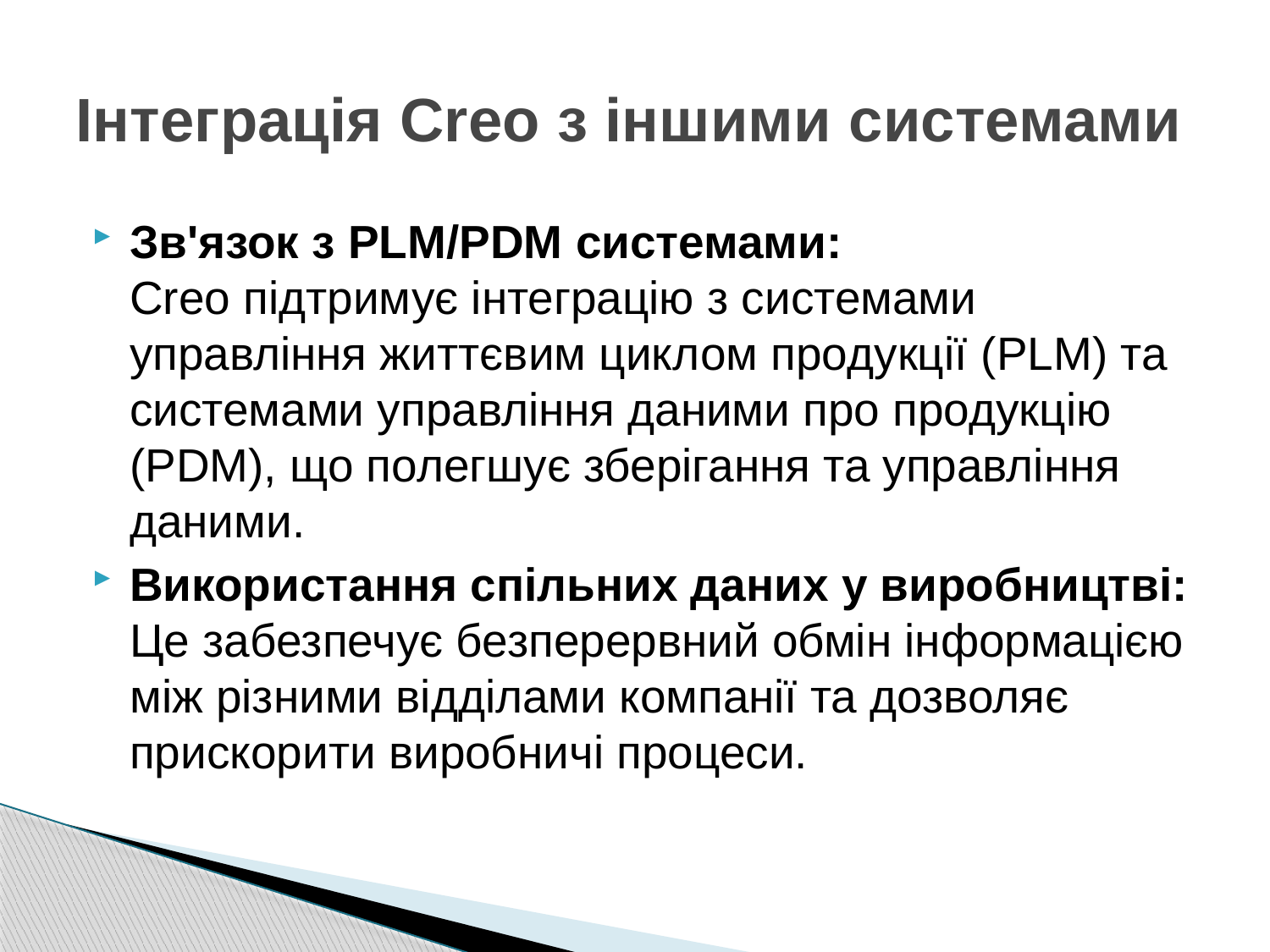

# Інтеграція Creo з іншими системами
Зв'язок з PLM/PDM системами:
Creo підтримує інтеграцію з системами управління життєвим циклом продукції (PLM) та системами управління даними про продукцію (PDM), що полегшує зберігання та управління даними.
Використання спільних даних у виробництві:
Це забезпечує безперервний обмін інформацією між різними відділами компанії та дозволяє прискорити виробничі процеси.